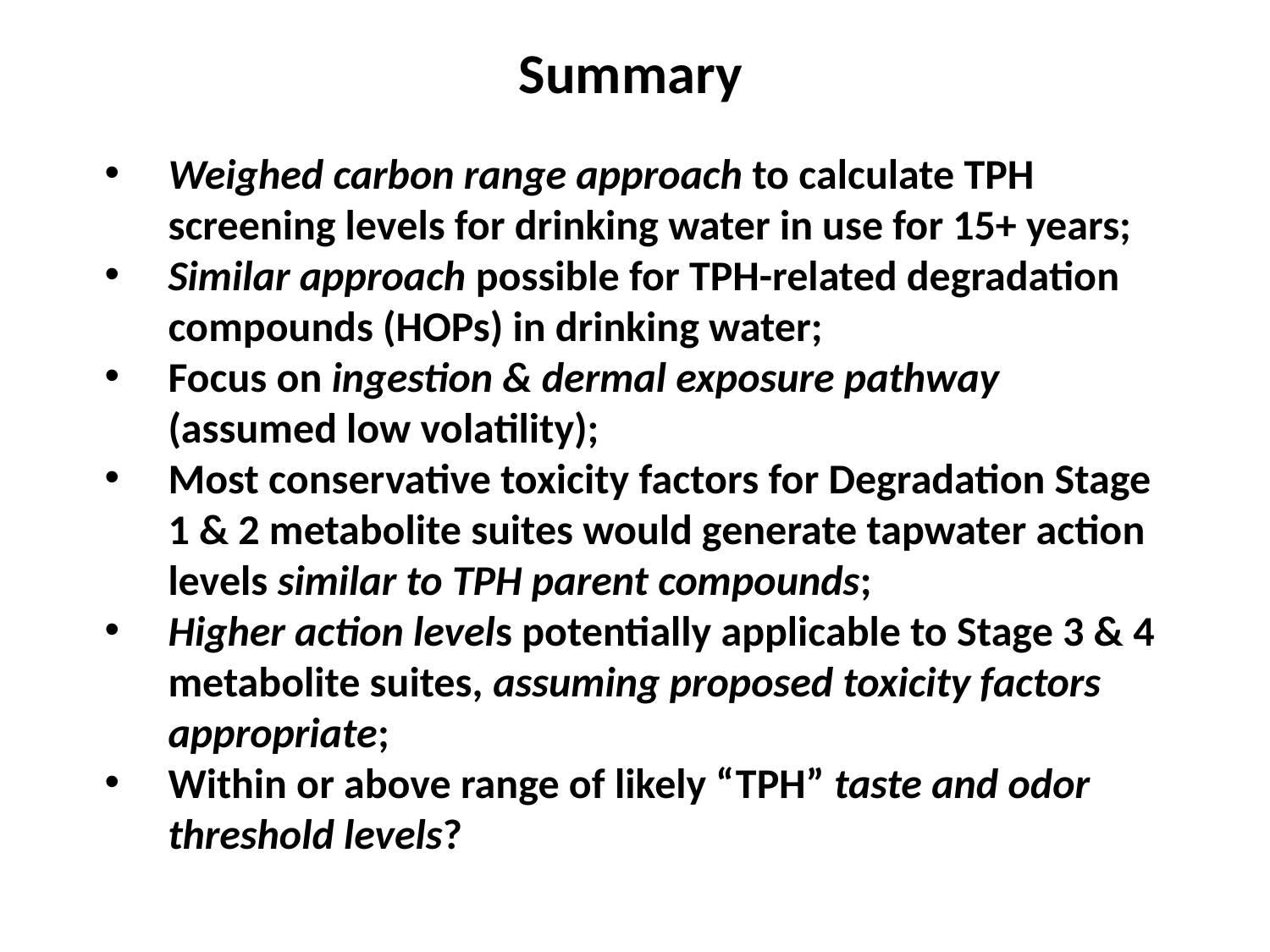

Summary
Weighed carbon range approach to calculate TPH screening levels for drinking water in use for 15+ years;
Similar approach possible for TPH-related degradation compounds (HOPs) in drinking water;
Focus on ingestion & dermal exposure pathway (assumed low volatility);
Most conservative toxicity factors for Degradation Stage 1 & 2 metabolite suites would generate tapwater action levels similar to TPH parent compounds;
Higher action levels potentially applicable to Stage 3 & 4 metabolite suites, assuming proposed toxicity factors appropriate;
Within or above range of likely “TPH” taste and odor threshold levels?